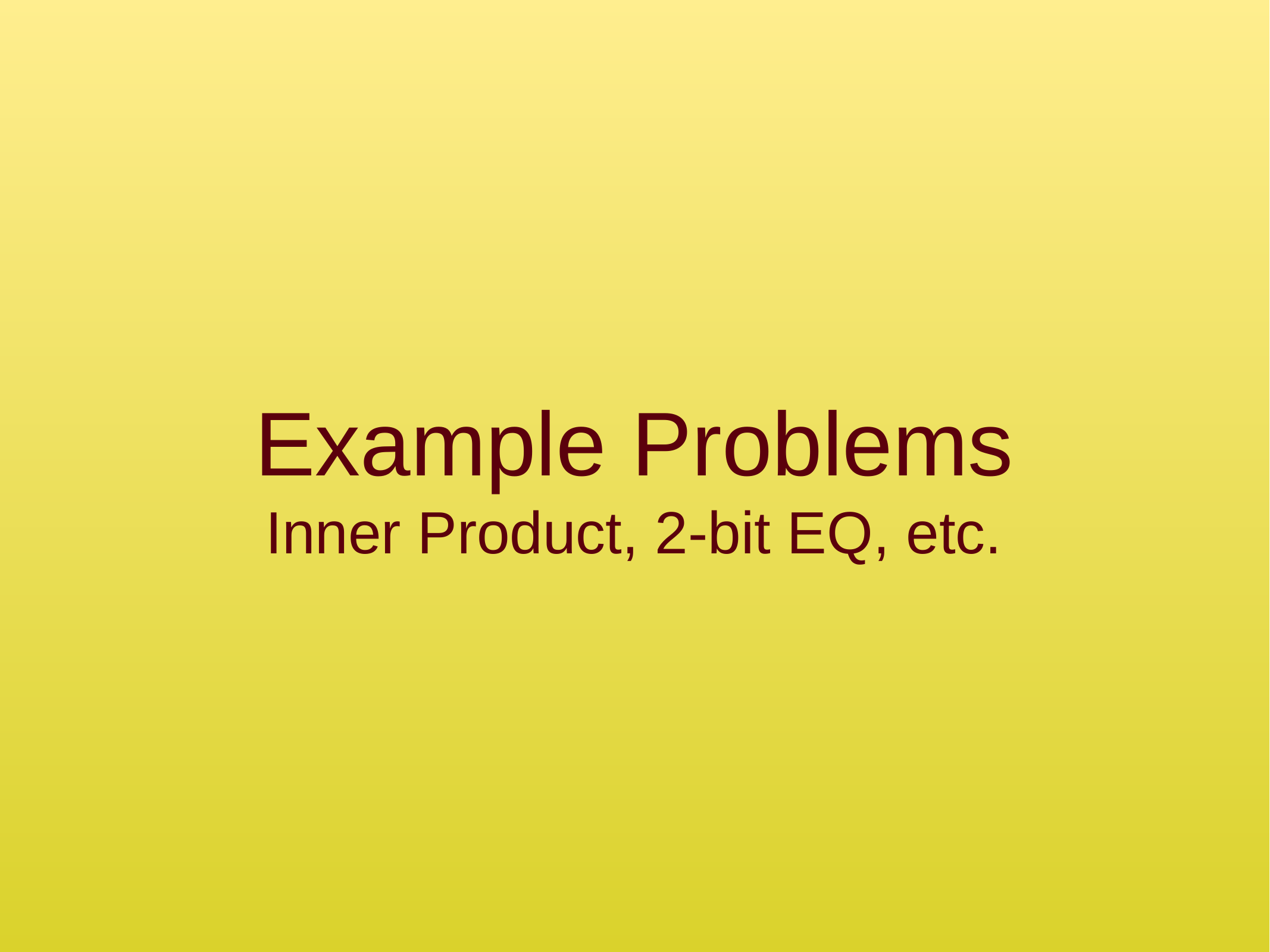

Example Problems
Inner Product, 2-bit EQ, etc.